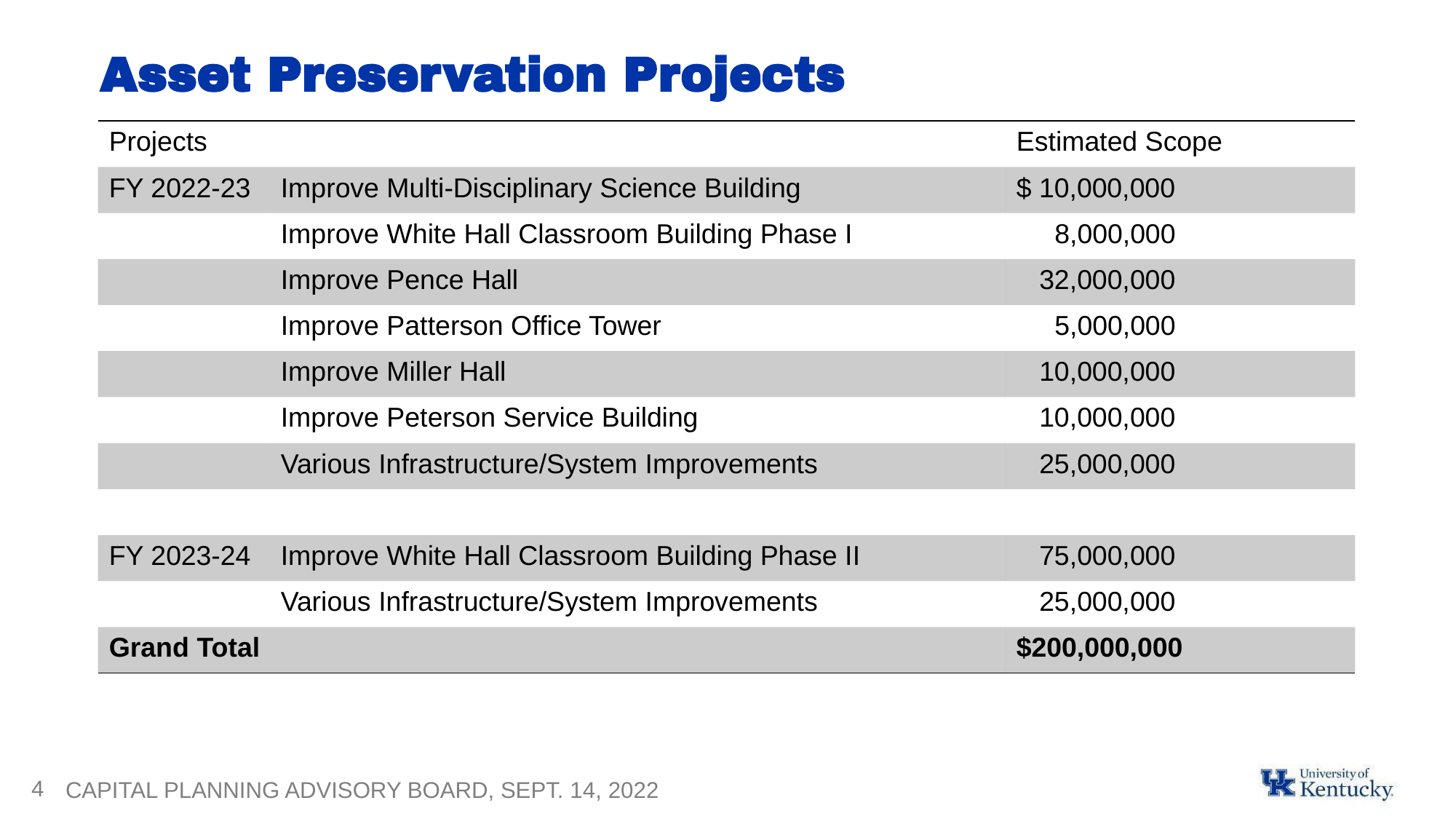

Asset Preservation Projects
| Projects |  | Estimated Scope |
| --- | --- | --- |
| FY 2022-23 | Improve Multi-Disciplinary Science Building | $ 10,000,000 |
|  | Improve White Hall Classroom Building Phase I | 8,000,000 |
|  | Improve Pence Hall | 32,000,000 |
|  | Improve Patterson Office Tower | 5,000,000 |
|  | Improve Miller Hall | 10,000,000 |
|  | Improve Peterson Service Building | 10,000,000 |
|  | Various Infrastructure/System Improvements | 25,000,000 |
|  |  |  |
| FY 2023-24 | Improve White Hall Classroom Building Phase II | 75,000,000 |
|  | Various Infrastructure/System Improvements | 25,000,000 |
| Grand Total |  | $200,000,000 |
4
CAPITAL PLANNING ADVISORY BOARD, SEPT. 14, 2022